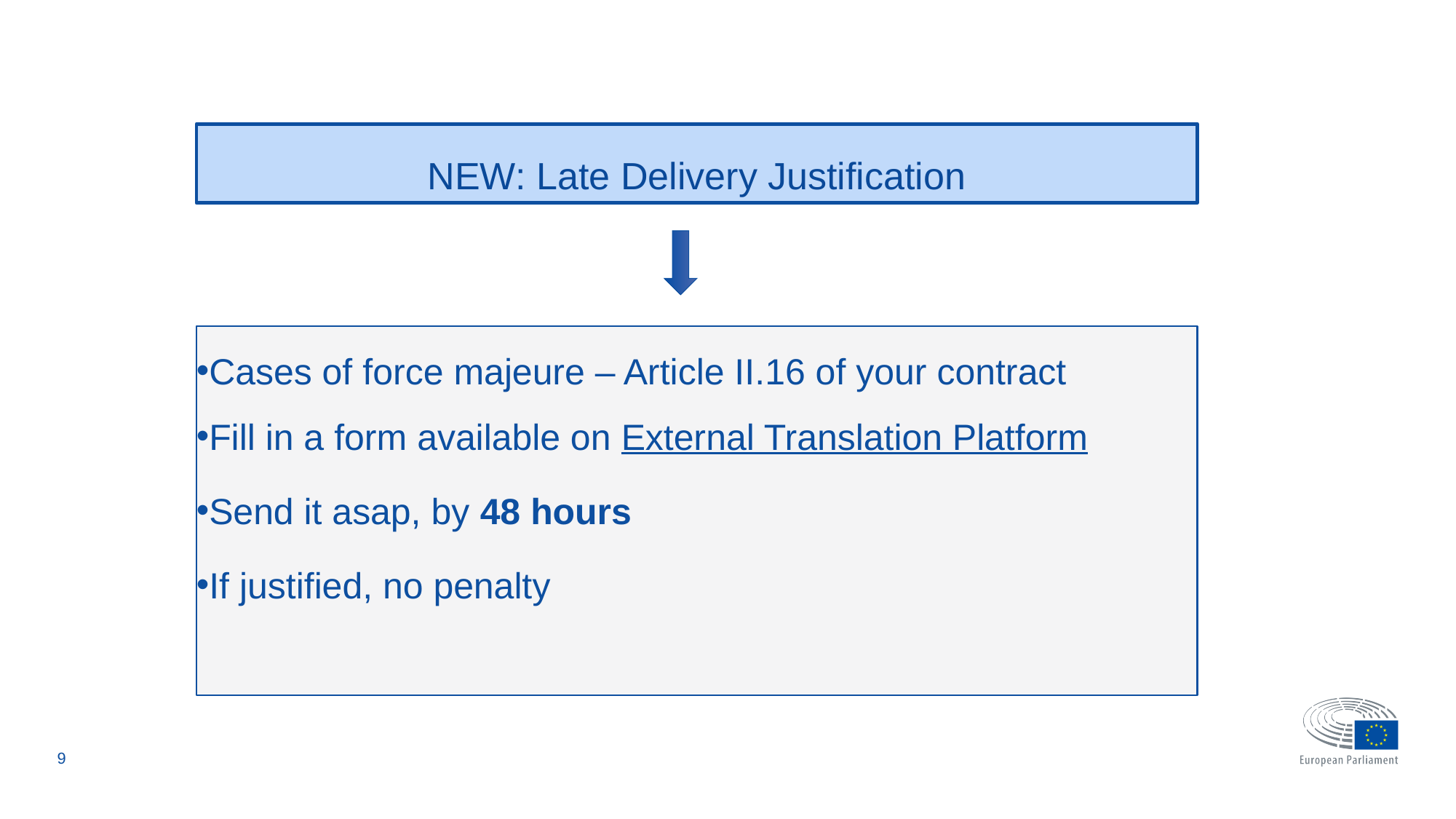

NEW: Late Delivery Justification

Cases of force majeure – Article II.16 of your contract
Fill in a form available on External Translation Platform
Send it asap, by 48 hours
If justified, no penalty